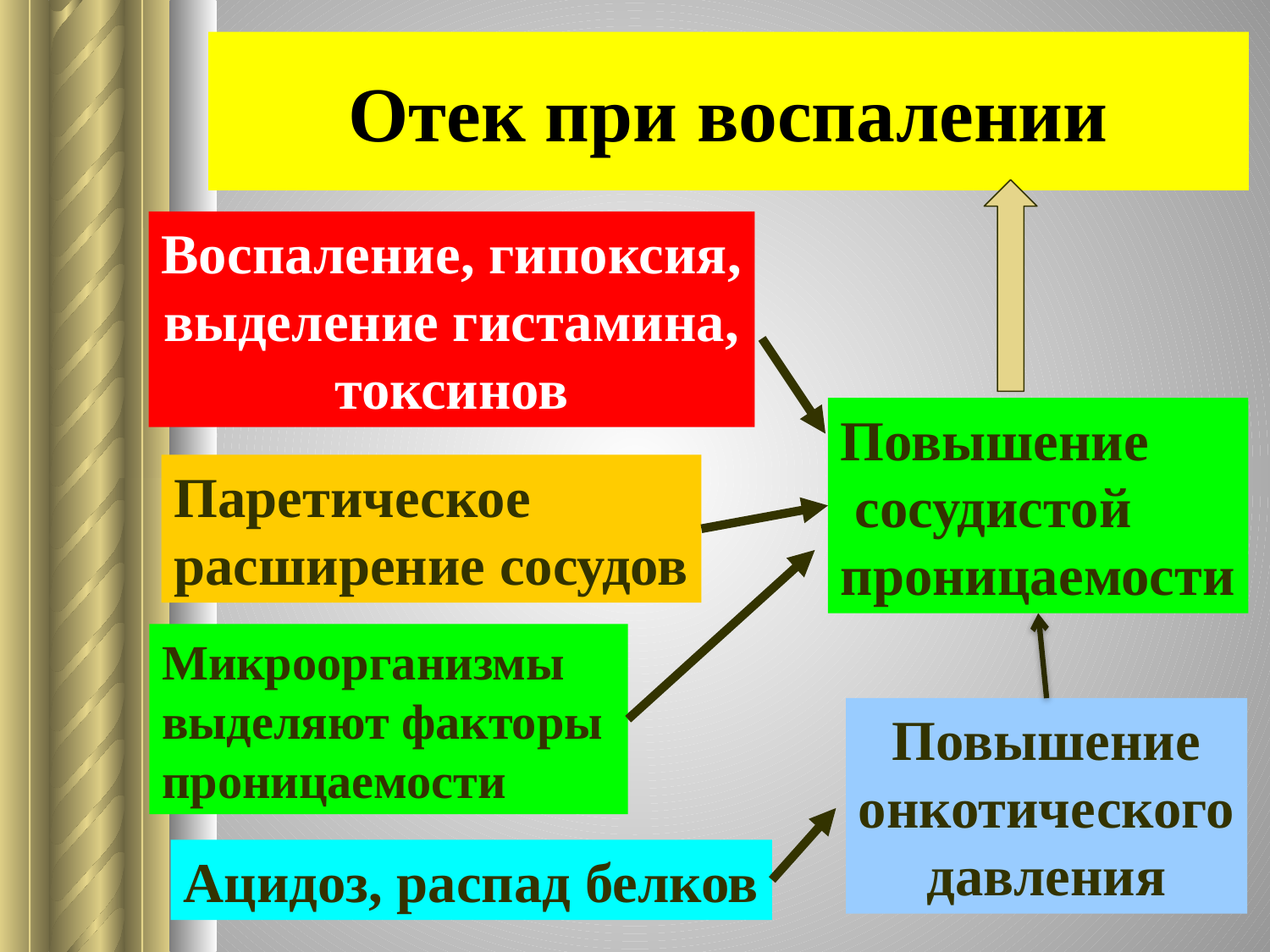

# Отек при воспалении

Воспаление, гипоксия,
выделение гистамина,
токсинов
Повышение
 сосудистой
проницаемости
Паретическое
расширение сосудов
Микроорганизмы
выделяют факторы
проницаемости
Повышение
онкотического
давления
Ацидоз, распад белков